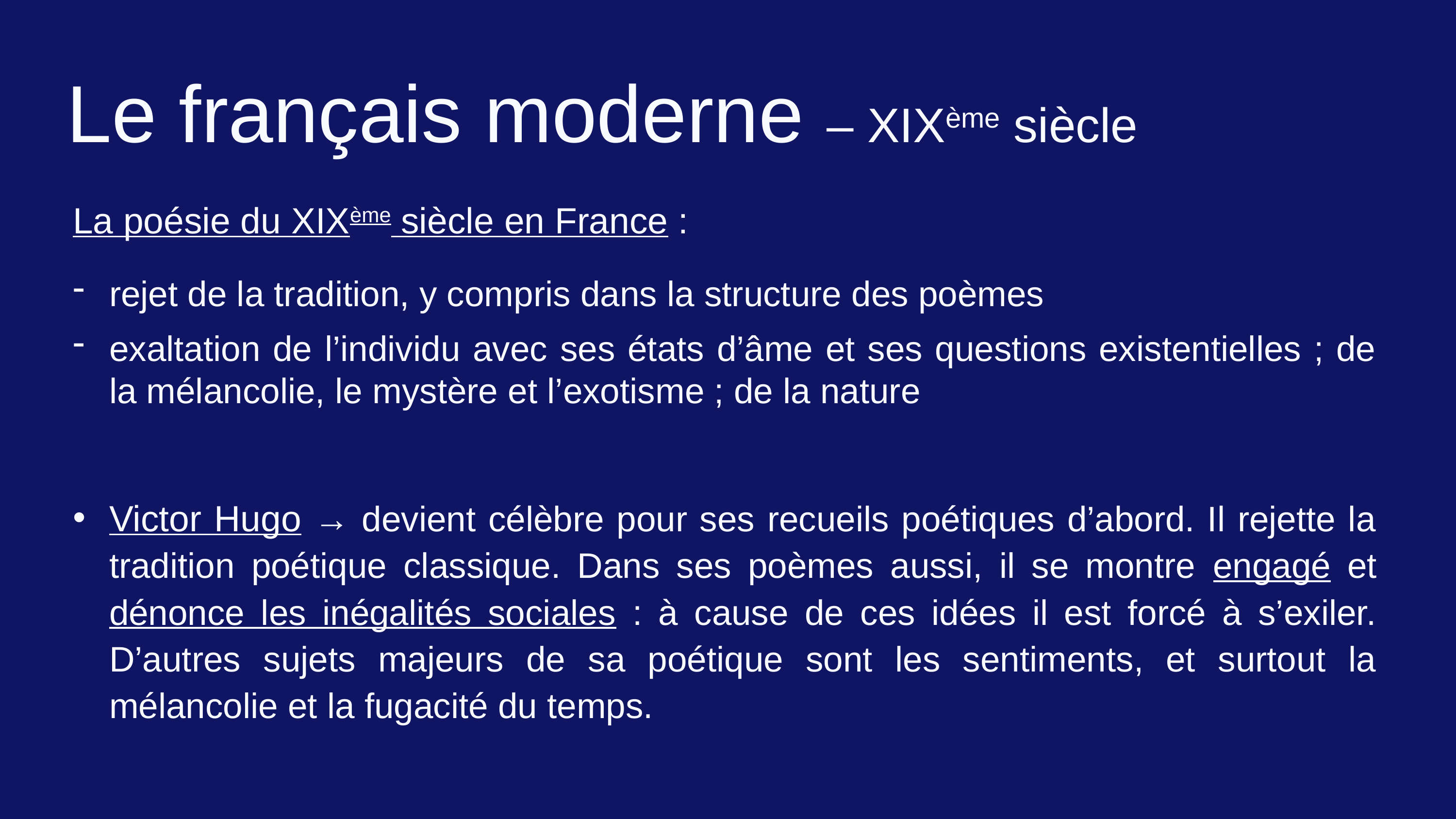

Le français moderne – XIXème siècle
La poésie du XIXème siècle en France :
rejet de la tradition, y compris dans la structure des poèmes
exaltation de l’individu avec ses états d’âme et ses questions existentielles ; de la mélancolie, le mystère et l’exotisme ; de la nature

Victor Hugo → devient célèbre pour ses recueils poétiques d’abord. Il rejette la tradition poétique classique. Dans ses poèmes aussi, il se montre engagé et dénonce les inégalités sociales : à cause de ces idées il est forcé à s’exiler. D’autres sujets majeurs de sa poétique sont les sentiments, et surtout la mélancolie et la fugacité du temps.